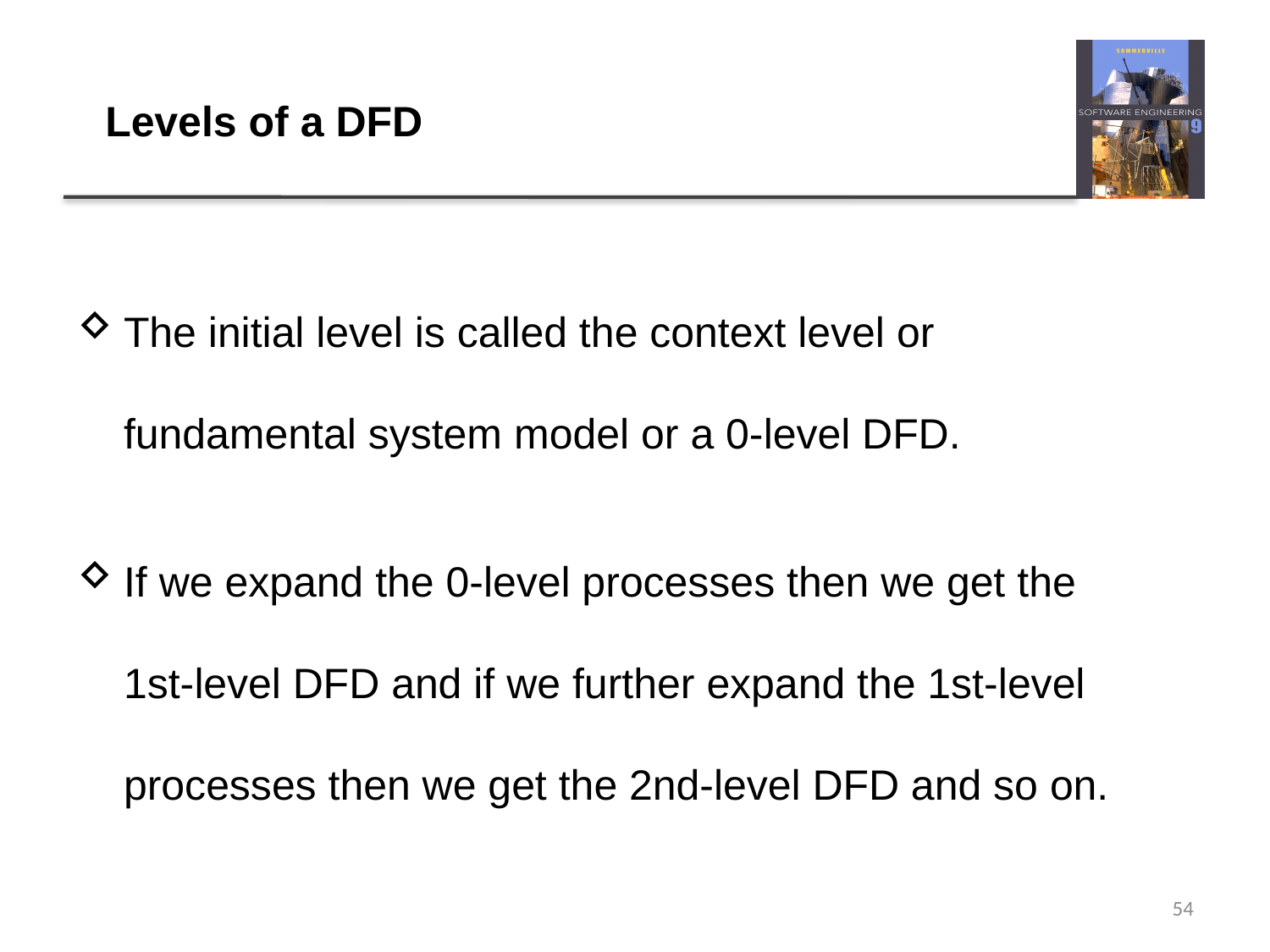

# Levels of a DFD
The initial level is called the context level or fundamental system model or a 0-level DFD.

If we expand the 0-level processes then we get the 1st-level DFD and if we further expand the 1st-level processes then we get the 2nd-level DFD and so on.
54